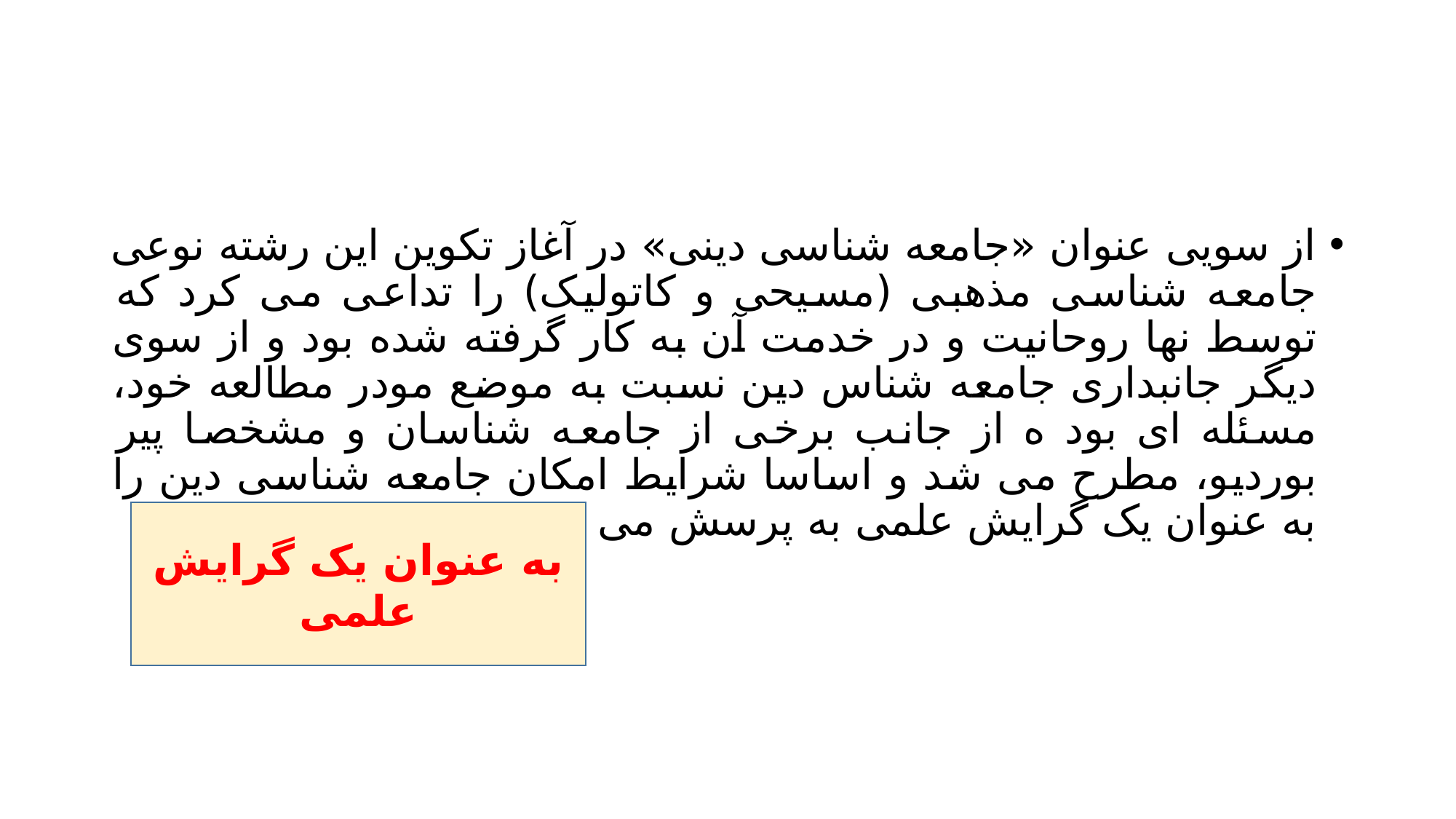

#
از سویی عنوان «جامعه شناسی دینی» در آغاز تکوین این رشته نوعی جامعه شناسی مذهبی (مسیحی و کاتولیک) را تداعی می کرد که توسط نها روحانیت و در خدمت آن به کار گرفته شده بود و از سوی دیگر جانبداری جامعه شناس دین نسبت به موضع مودر مطالعه خود، مسئله ای بود ه از جانب برخی از جامعه شناسان و مشخصا پیر بوردیو، مطرح می شد و اساسا شرایط امکان جامعه شناسی دین را به عنوان یک گرایش علمی به پرسش می کشید(بوردیو، 1978)

به عنوان یک گرایش علمی